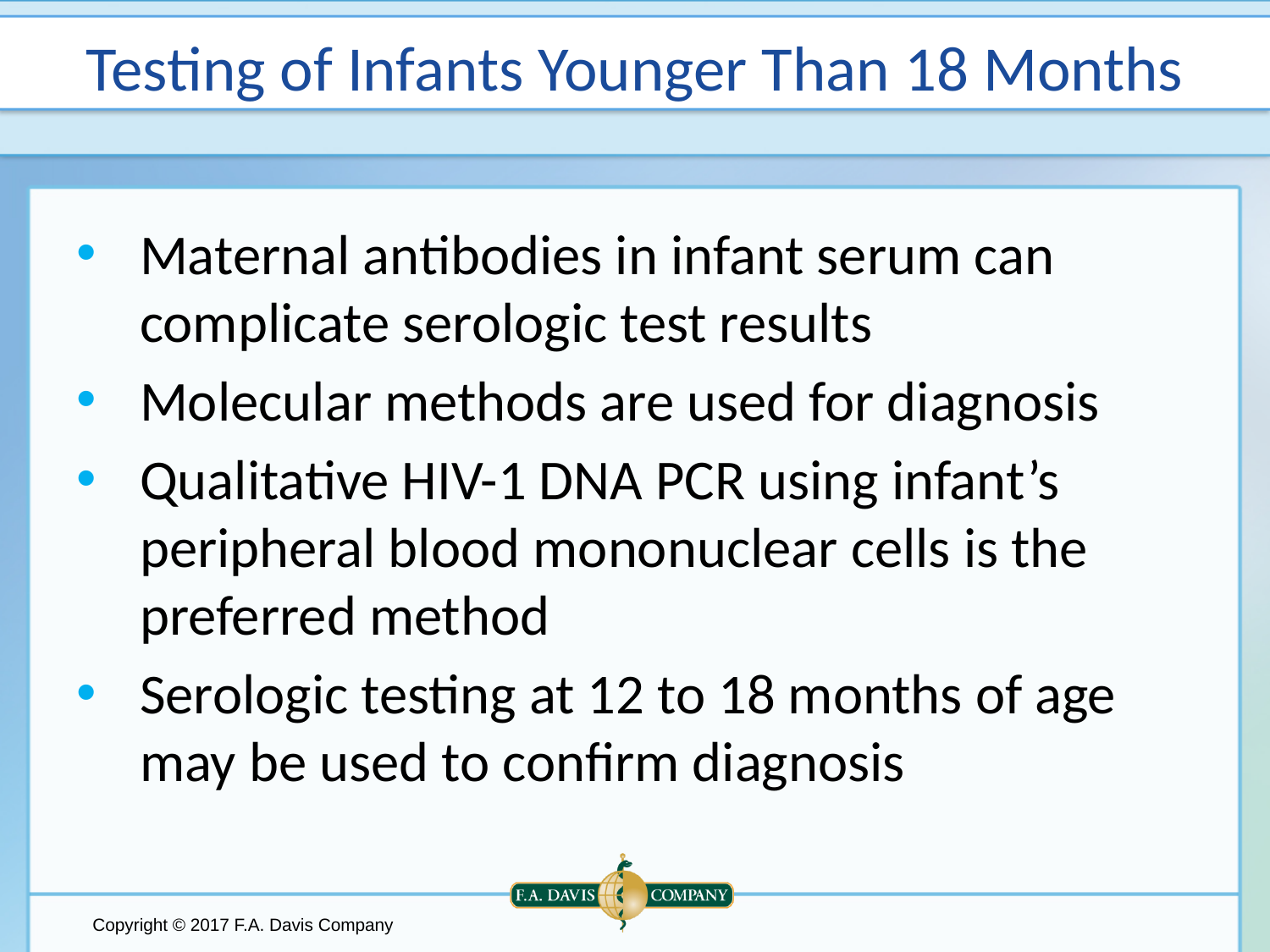

# Testing of Infants Younger Than 18 Months
Maternal antibodies in infant serum can complicate serologic test results
Molecular methods are used for diagnosis
Qualitative HIV-1 DNA PCR using infant’s peripheral blood mononuclear cells is the preferred method
Serologic testing at 12 to 18 months of age may be used to confirm diagnosis